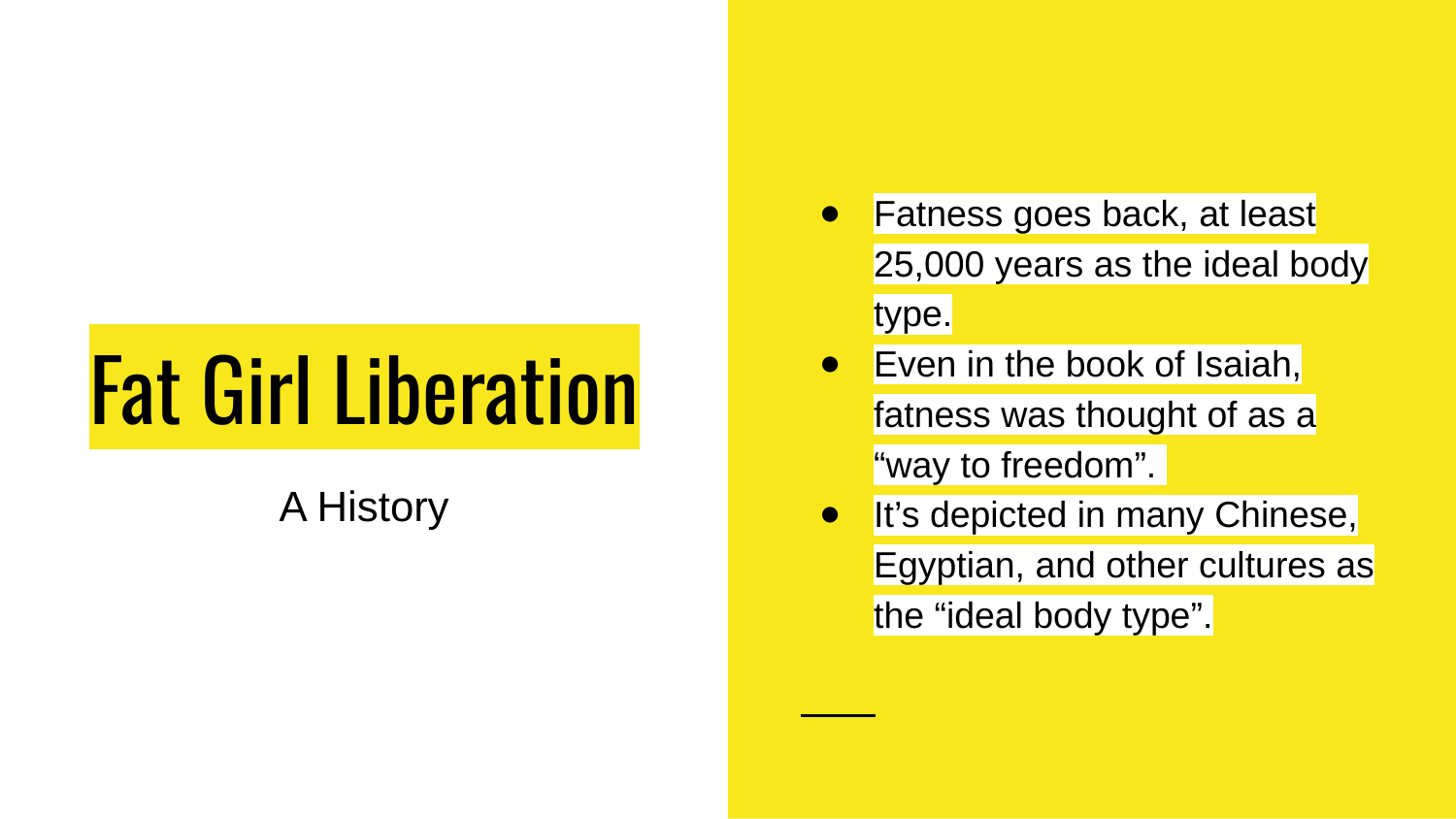

Fatness goes back, at least 25,000 years as the ideal body type.
Even in the book of Isaiah, fatness was thought of as a “way to freedom”.
It’s depicted in many Chinese, Egyptian, and other cultures as the “ideal body type”.
# Fat Girl Liberation
A History